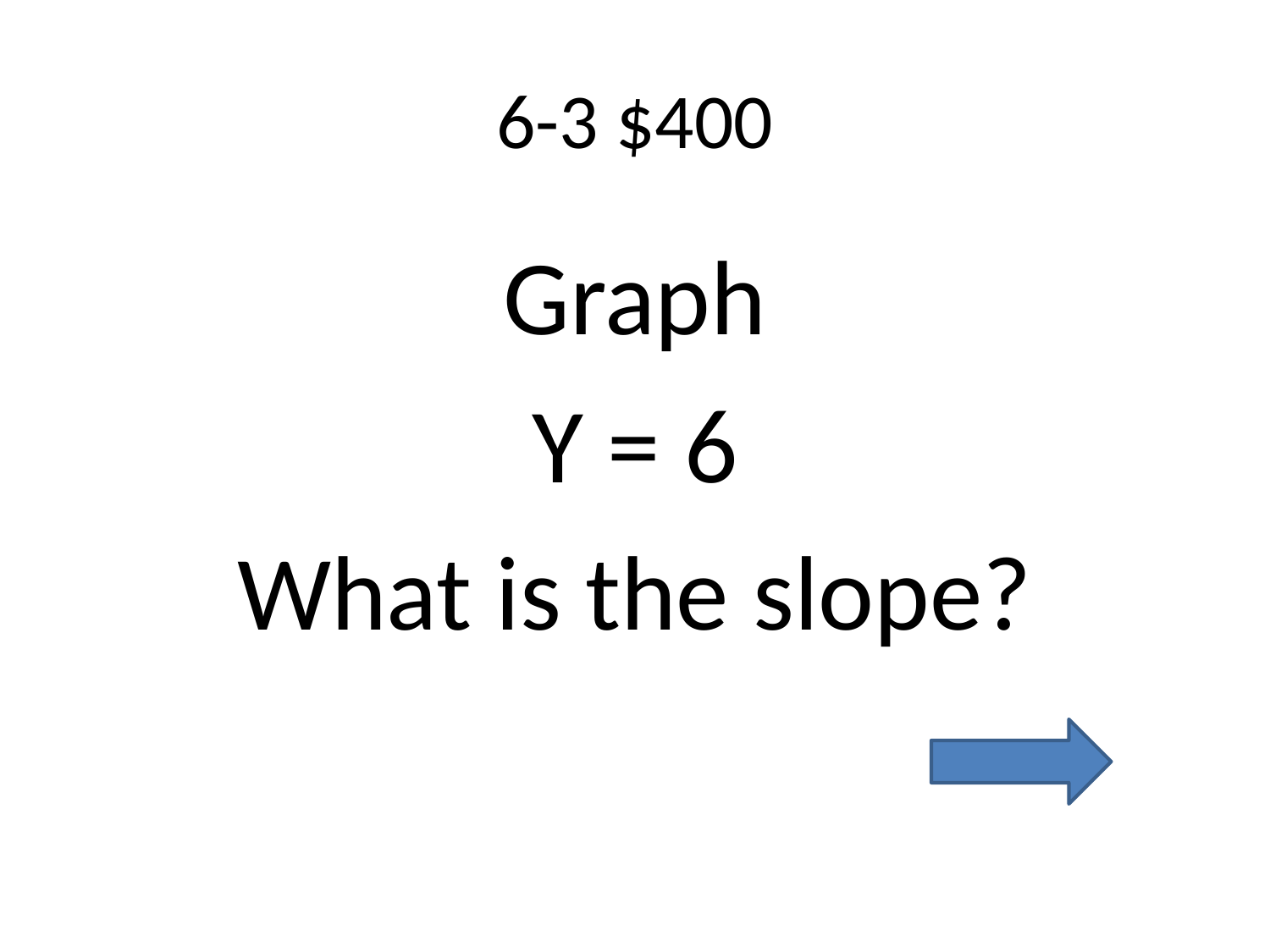

# 6-3 $400
Graph
Y = 6
What is the slope?